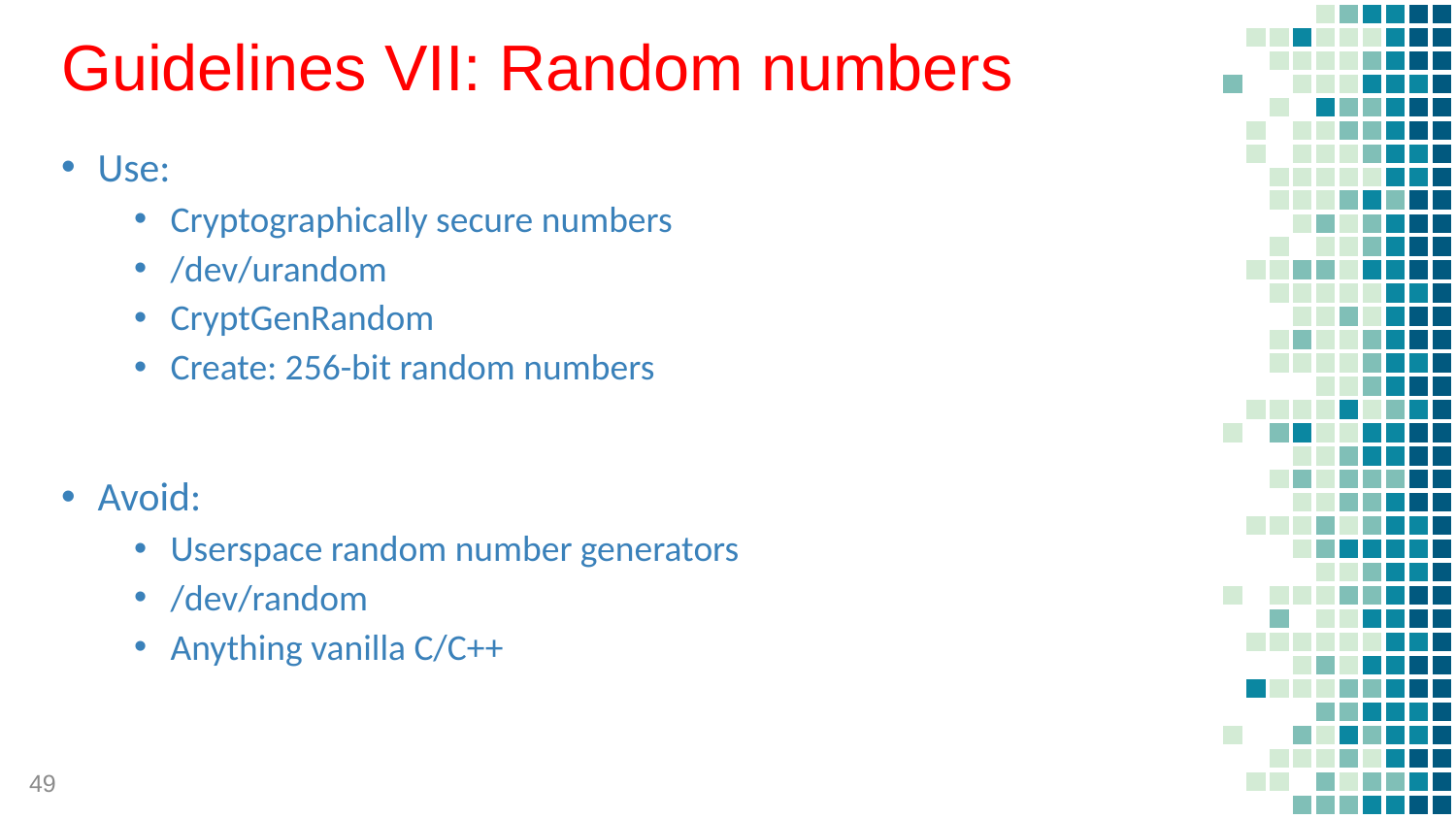

# Guidelines VII: Random numbers
Use:
Cryptographically secure numbers
/dev/urandom
CryptGenRandom
Create: 256-bit random numbers

Avoid:
Userspace random number generators
/dev/random
Anything vanilla C/C++
49